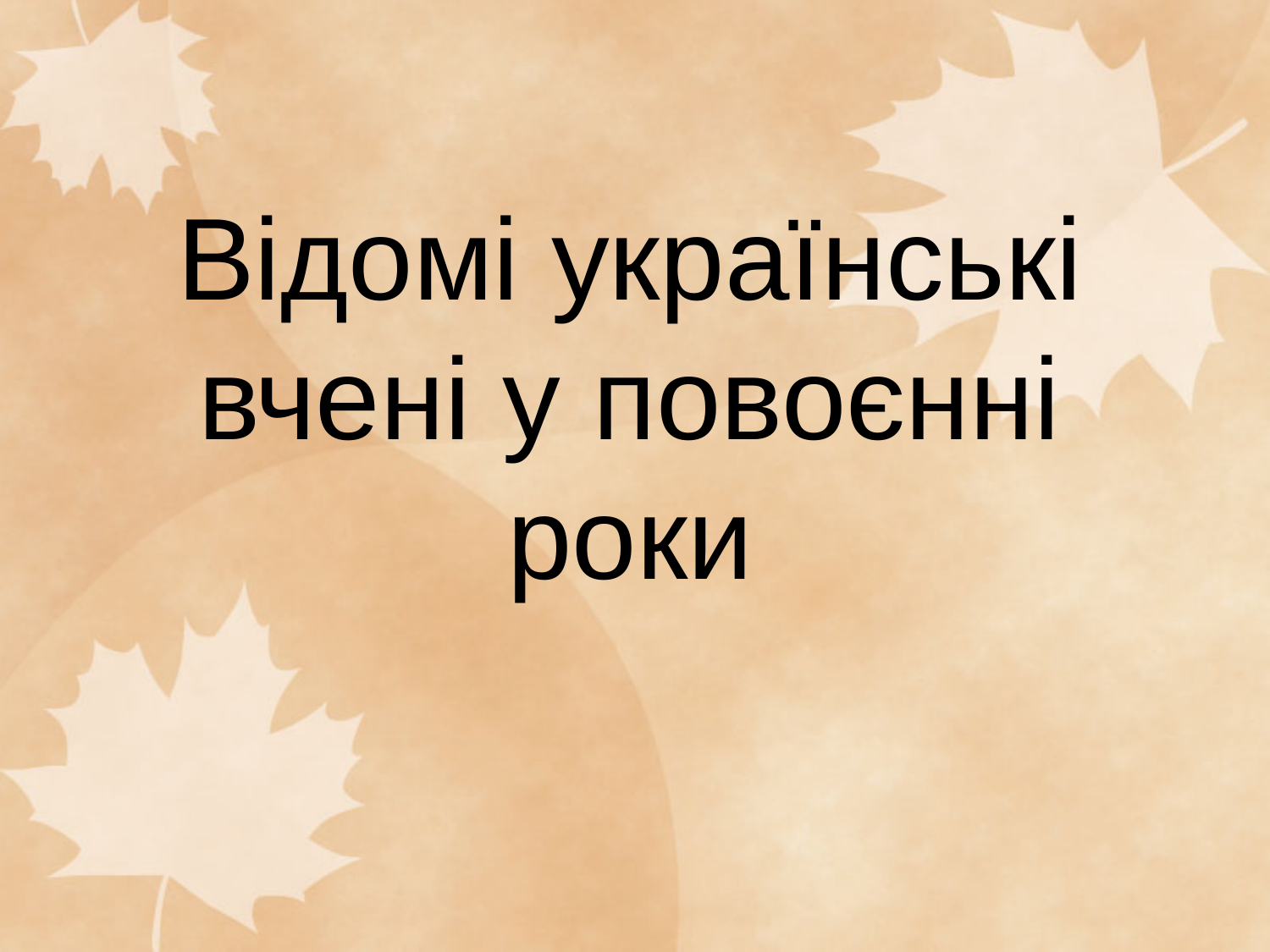

# Відомі українські вчені у повоєнні роки